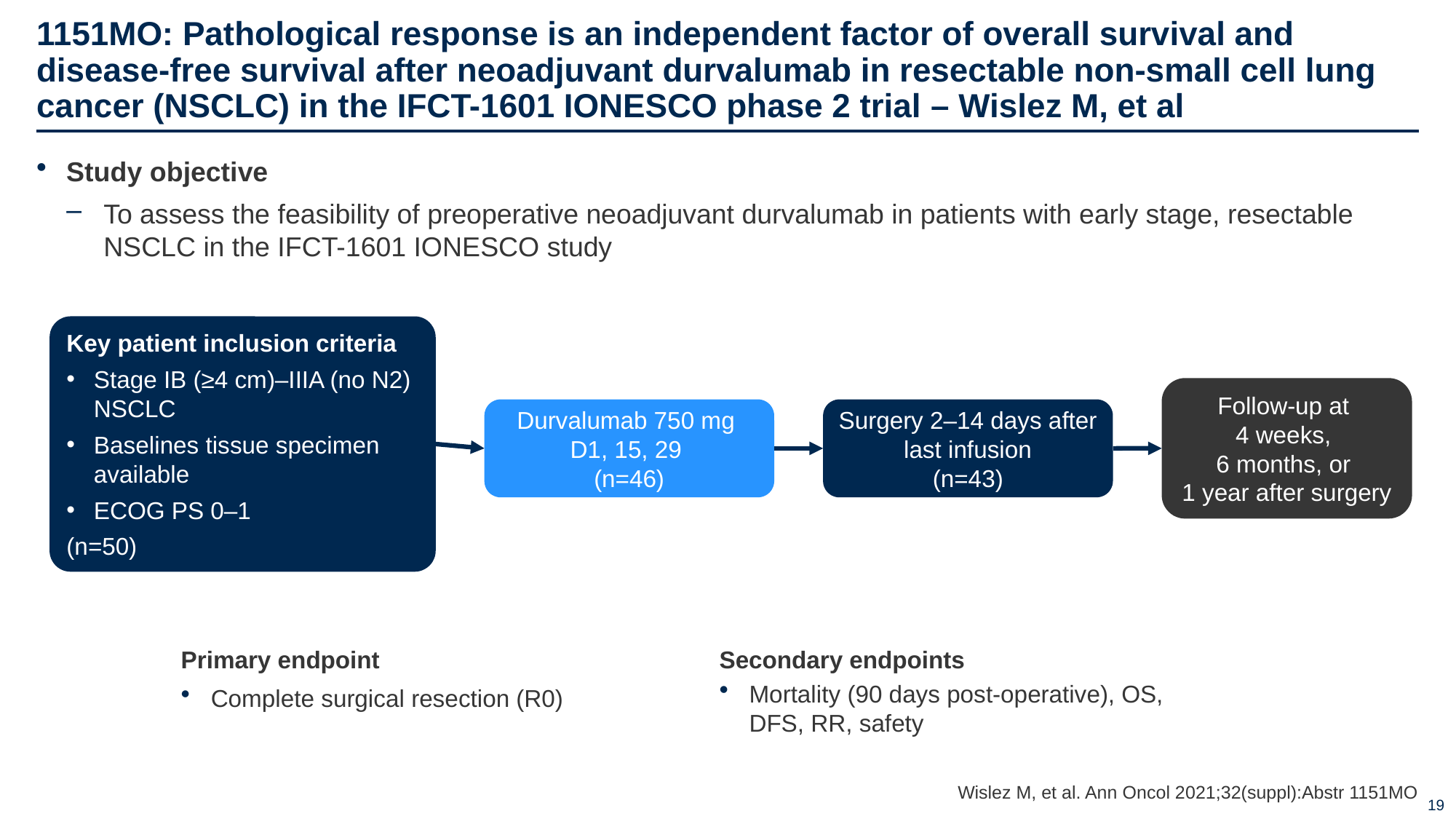

# 1151MO: Pathological response is an independent factor of overall survival and disease-free survival after neoadjuvant durvalumab in resectable non-small cell lung cancer (NSCLC) in the IFCT-1601 IONESCO phase 2 trial – Wislez M, et al
Study objective
To assess the feasibility of preoperative neoadjuvant durvalumab in patients with early stage, resectable NSCLC in the IFCT-1601 IONESCO study
Key patient inclusion criteria
Stage IB (≥4 cm)–IIIA (no N2) NSCLC
Baselines tissue specimen available
ECOG PS 0–1
(n=50)
Follow-up at
4 weeks,
6 months, or
1 year after surgery
Durvalumab 750 mg
D1, 15, 29
(n=46)
Surgery 2–14 days after last infusion
(n=43)
Primary endpoint
Complete surgical resection (R0)
Secondary endpoints
Mortality (90 days post-operative), OS, DFS, RR, safety
Wislez M, et al. Ann Oncol 2021;32(suppl):Abstr 1151MO